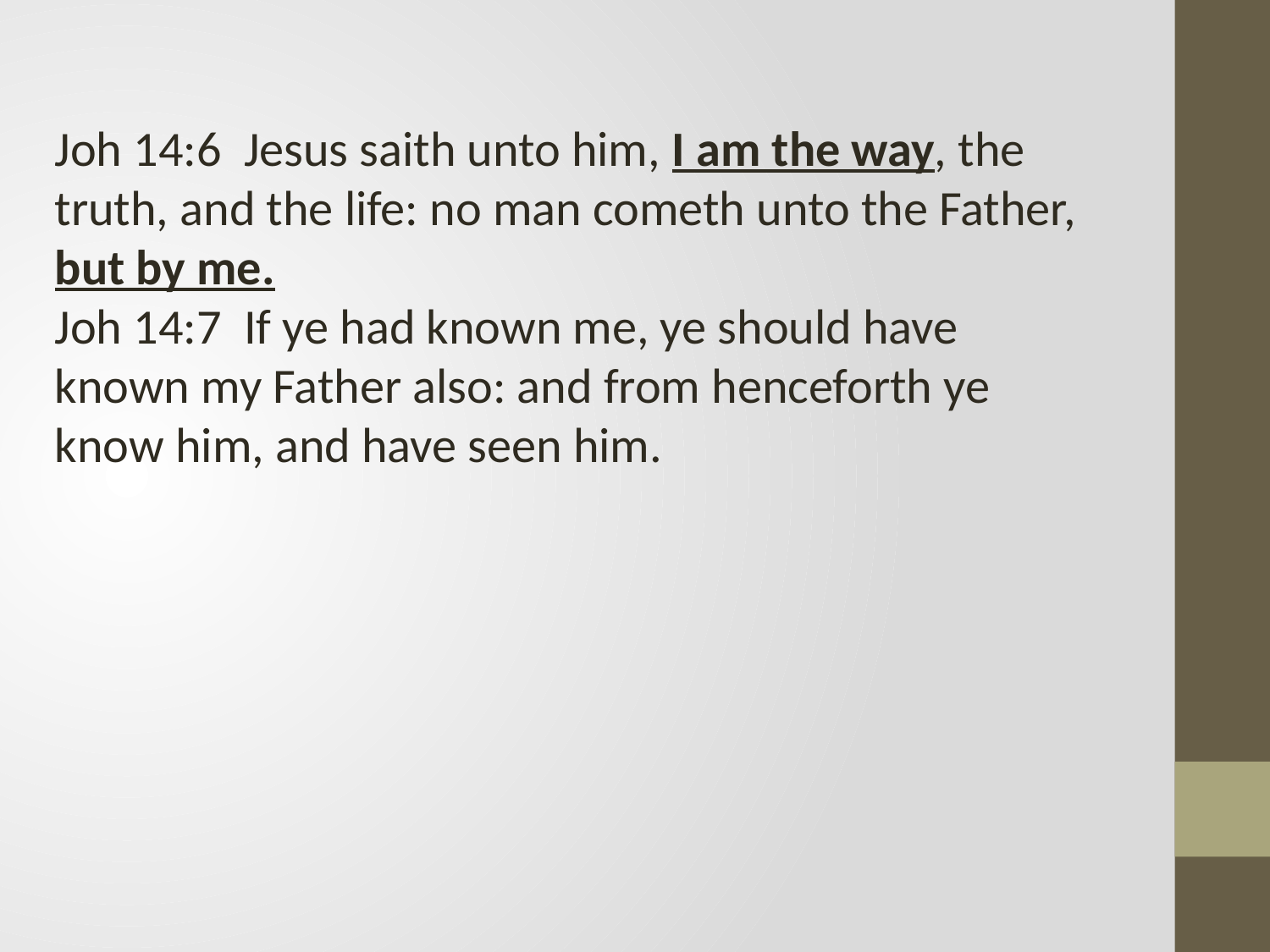

Joh 14:6  Jesus saith unto him, I am the way, the truth, and the life: no man cometh unto the Father, but by me.
Joh 14:7  If ye had known me, ye should have known my Father also: and from henceforth ye know him, and have seen him.